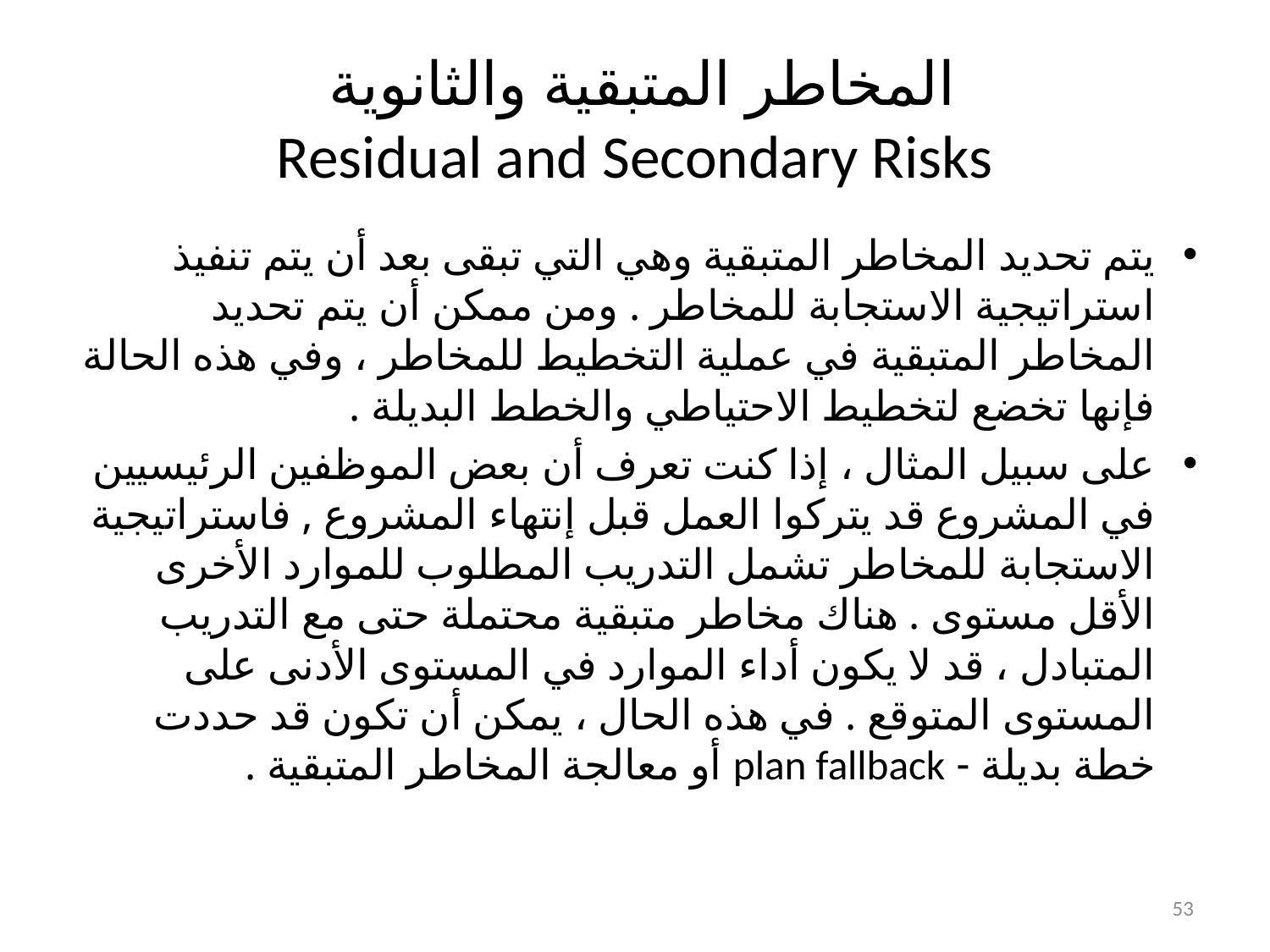

# المخاطر المتبقية والثانوية Residual and Secondary Risks
يتم تحديد المخاطر المتبقية وهي التي تبقى بعد أن يتم تنفيذ استراتيجية الاستجابة للمخاطر . ومن ممكن أن يتم تحديد المخاطر المتبقية في عملية التخطيط للمخاطر ، وفي هذه الحالة فإنها تخضع لتخطيط الاحتياطي والخطط البديلة .
على سبيل المثال ، إذا كنت تعرف أن بعض الموظفين الرئيسيين في المشروع قد يتركوا العمل قبل إنتهاء المشروع , فاستراتيجية الاستجابة للمخاطر تشمل التدريب المطلوب للموارد الأخرى الأقل مستوى . هناك مخاطر متبقية محتملة حتى مع التدريب المتبادل ، قد لا يكون أداء الموارد في المستوى الأدنى على المستوى المتوقع . في هذه الحال ، يمكن أن تكون قد حددت خطة بديلة - plan fallback أو معالجة المخاطر المتبقية .

53